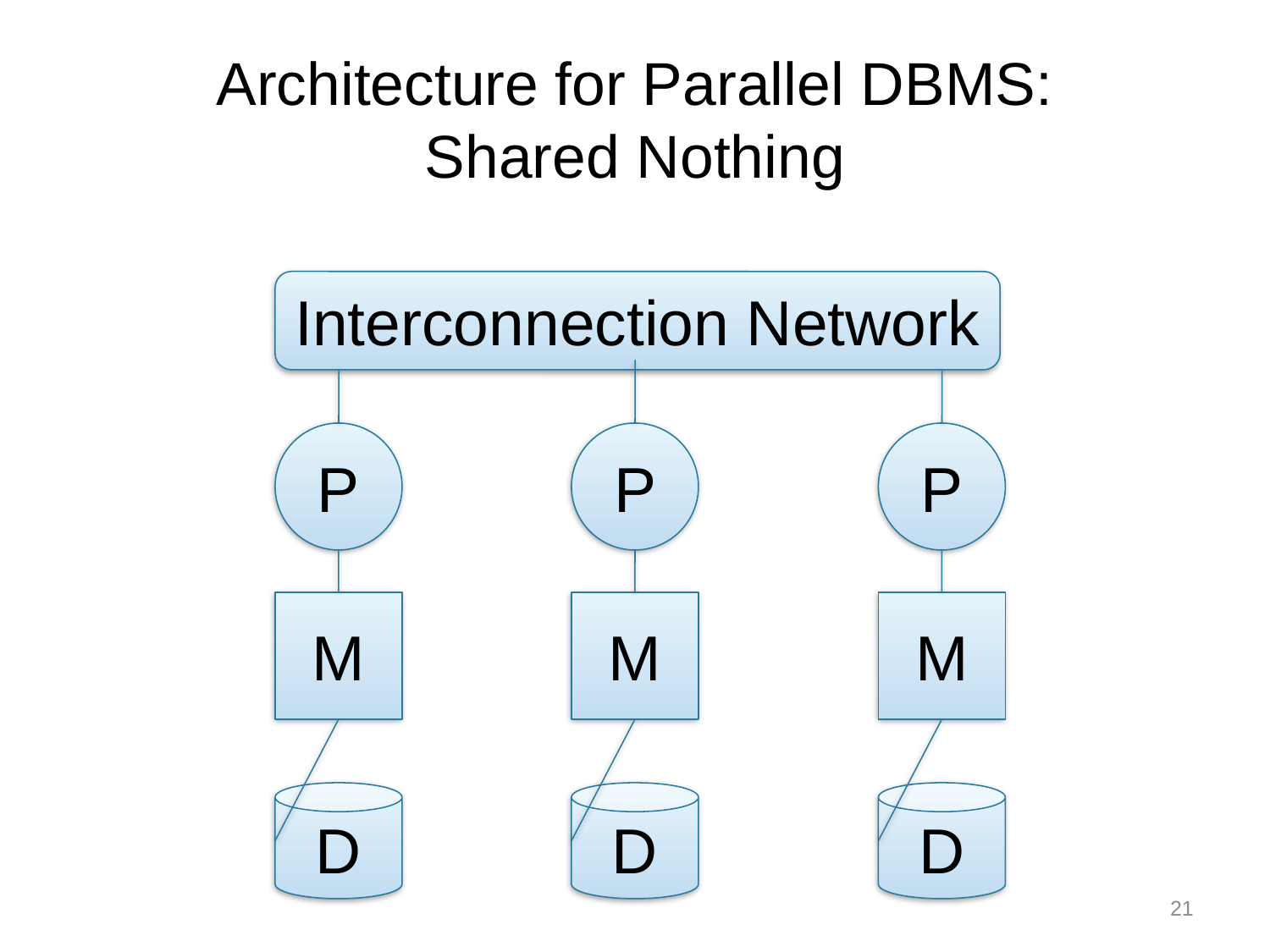

# Architecture for Parallel DBMS: Shared Nothing
Interconnection Network
P
P
P
M
M
M
D
D
D
21